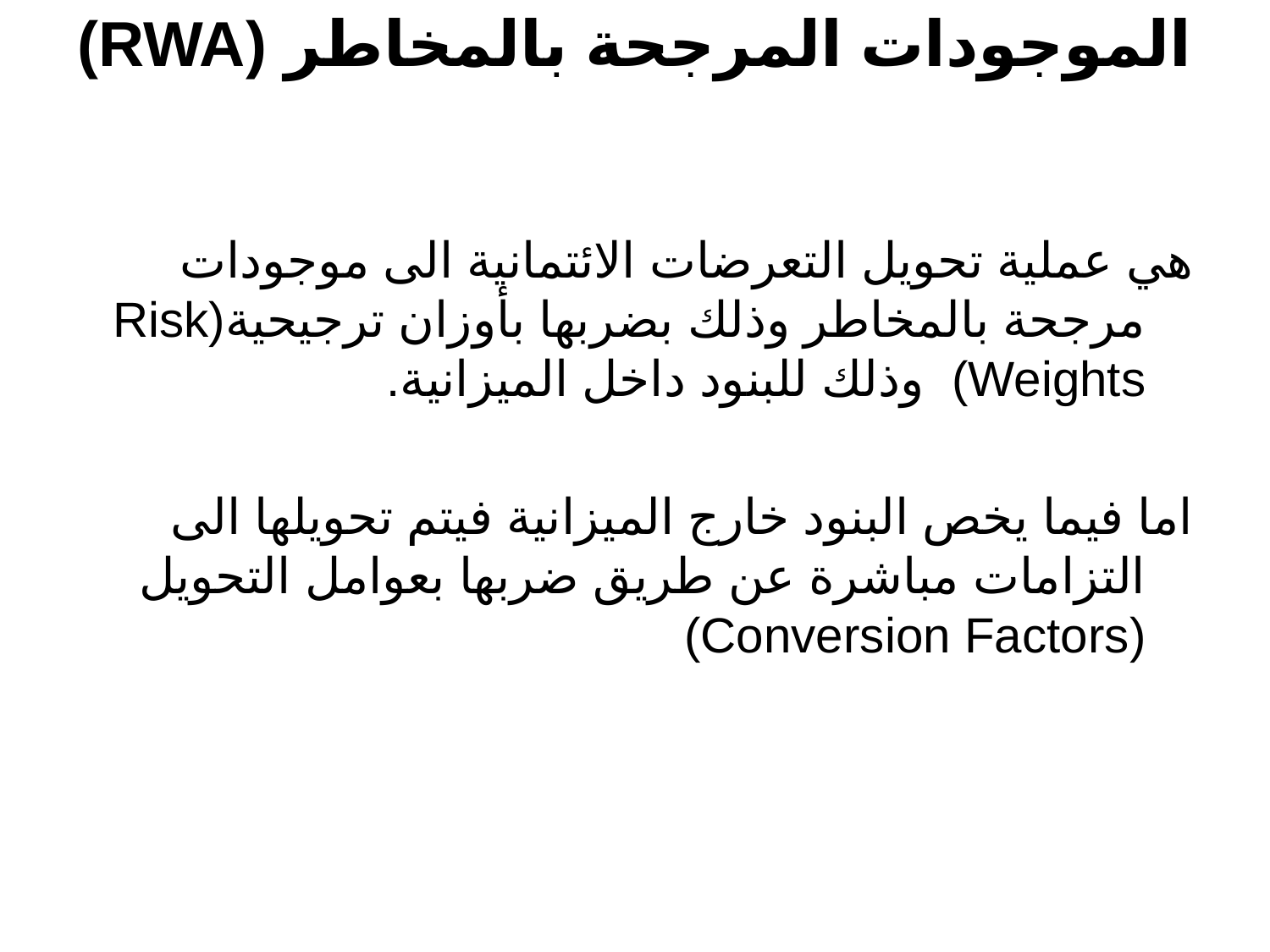

# الموجودات المرجحة بالمخاطر (RWA)
هي عملية تحويل التعرضات الائتمانية الى موجودات مرجحة بالمخاطر وذلك بضربها بأوزان ترجيحية(Risk Weights)  وذلك للبنود داخل الميزانية.

اما فيما يخص البنود خارج الميزانية فيتم تحويلها الى التزامات مباشرة عن طريق ضربها بعوامل التحويل (Conversion Factors)